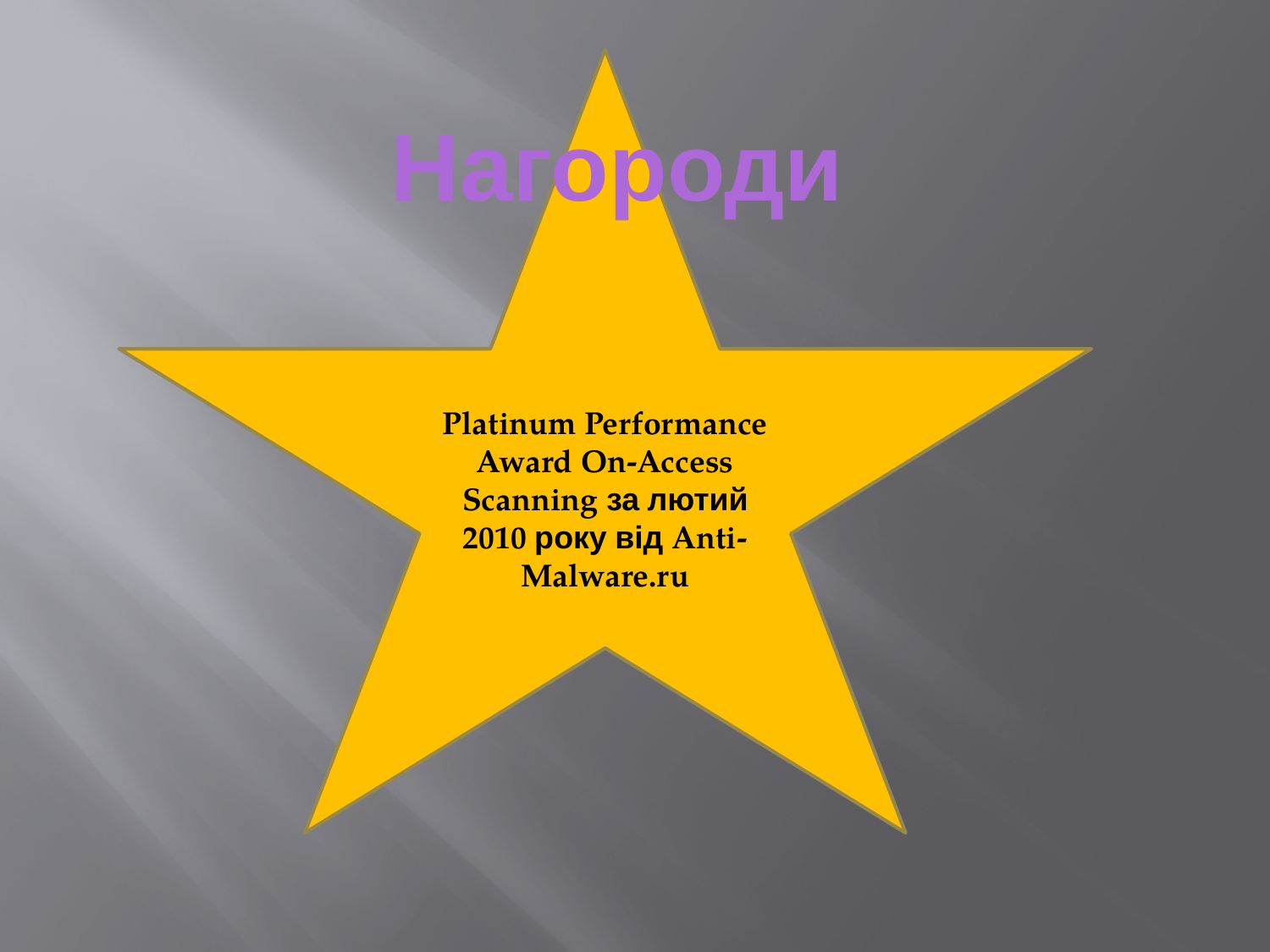

Platinum Performance Award On-Access Scanning за лютий 2010 року від Anti-Malware.ru
Нагороди